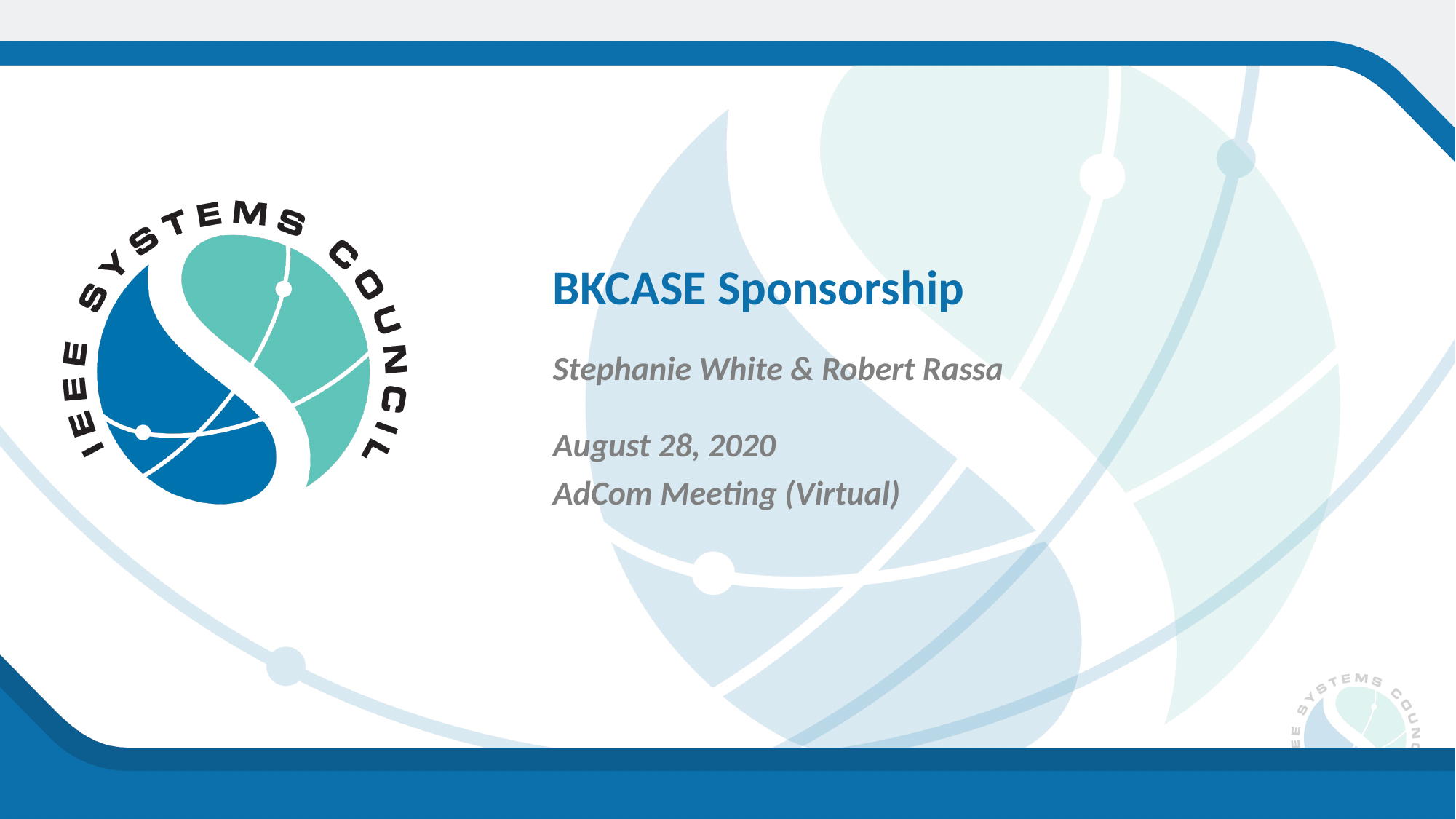

BKCASE Sponsorship
Stephanie White & Robert Rassa

August 28, 2020
AdCom Meeting (Virtual)